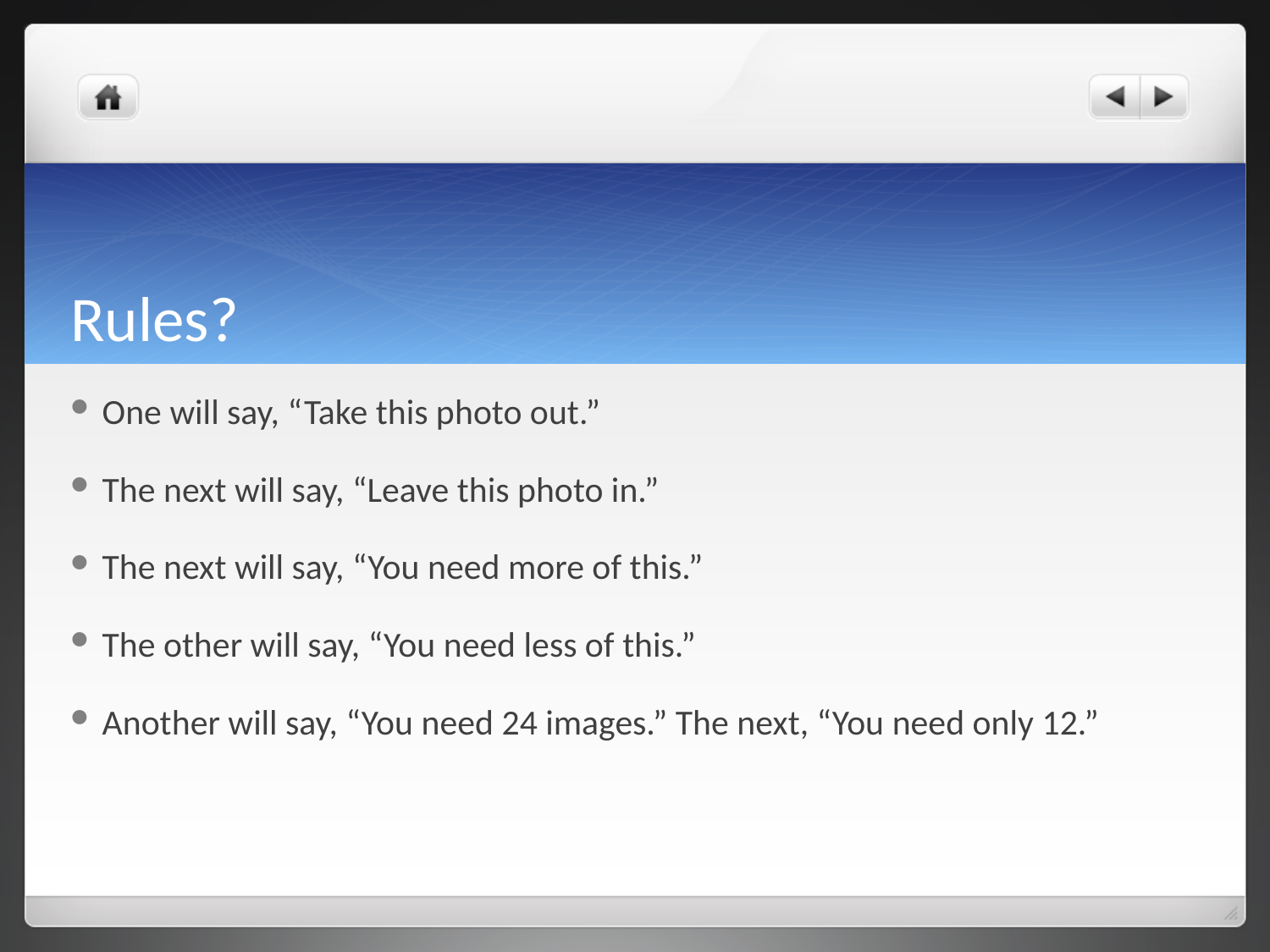

# Rules?
One will say, “Take this photo out.”
The next will say, “Leave this photo in.”
The next will say, “You need more of this.”
The other will say, “You need less of this.”
Another will say, “You need 24 images.” The next, “You need only 12.”